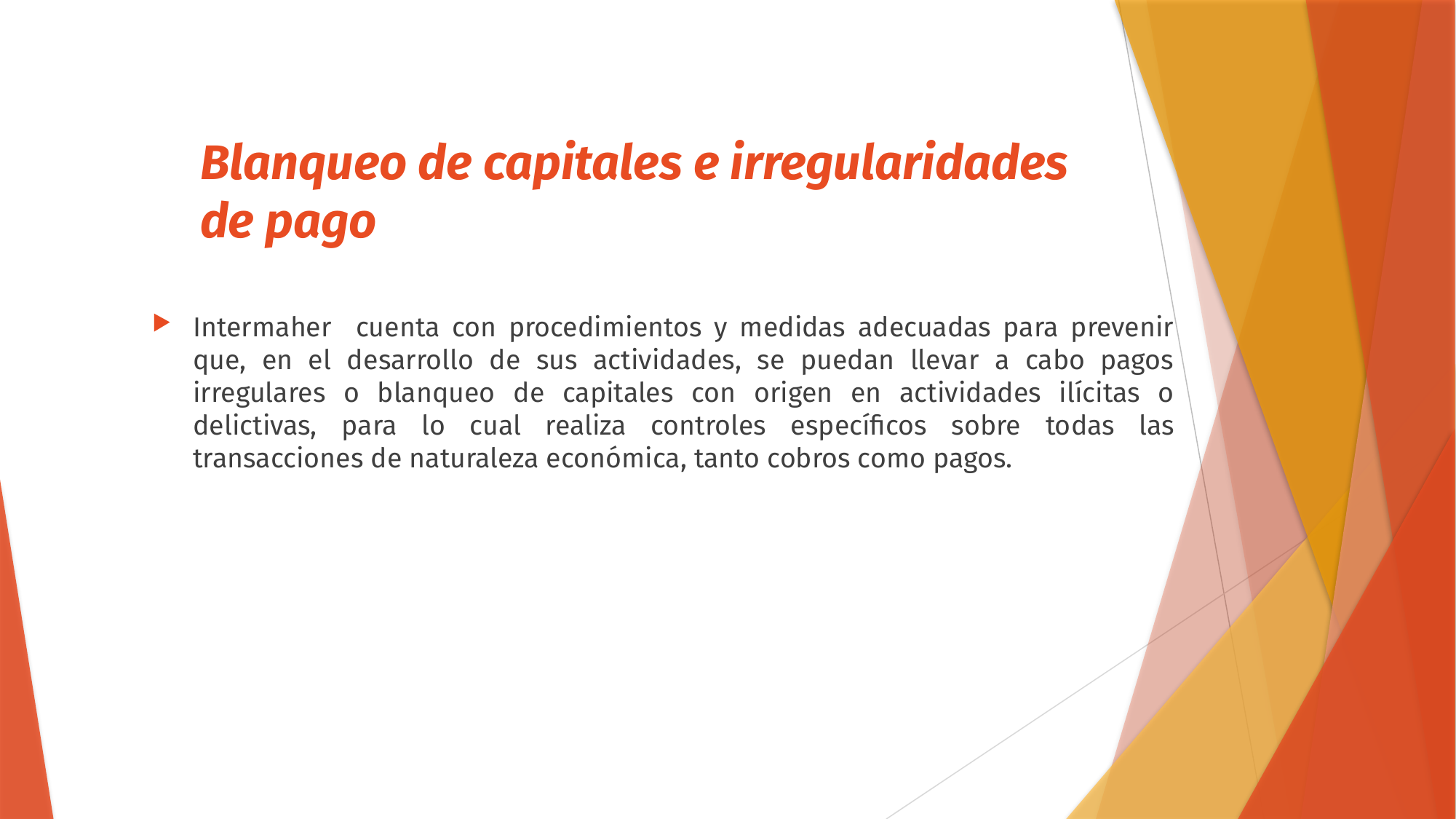

# Blanqueo de capitales e irregularidades de pago
Intermaher  cuenta con procedimientos y medidas adecuadas para prevenir que, en el desarrollo de sus actividades, se puedan llevar a cabo pagos irregulares o blanqueo de capitales con origen en actividades ilícitas o delictivas, para lo cual realiza controles específicos sobre todas las transacciones de naturaleza económica, tanto cobros como pagos.